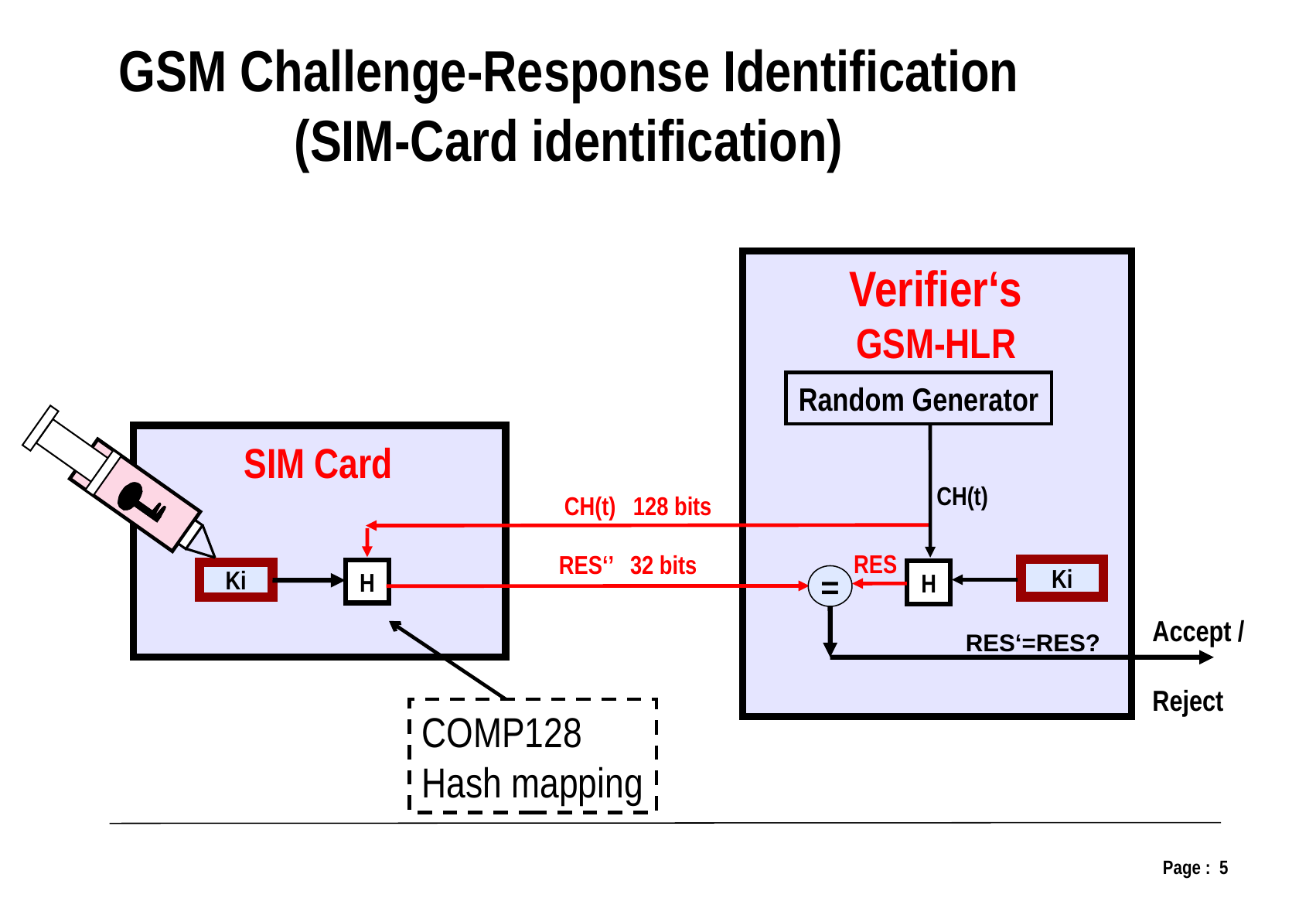

GSM Challenge-Response Identification
(SIM-Card identification)
Verifier‘s
GSM-HLR

Random Generator

CH(t)

SIM Card
CH(t)   128 bits

RES

RES‘’   32 bits

Ki
H

H
Ki

=

Accept /

Reject

RES‘=RES?

COMP128
Hash mapping